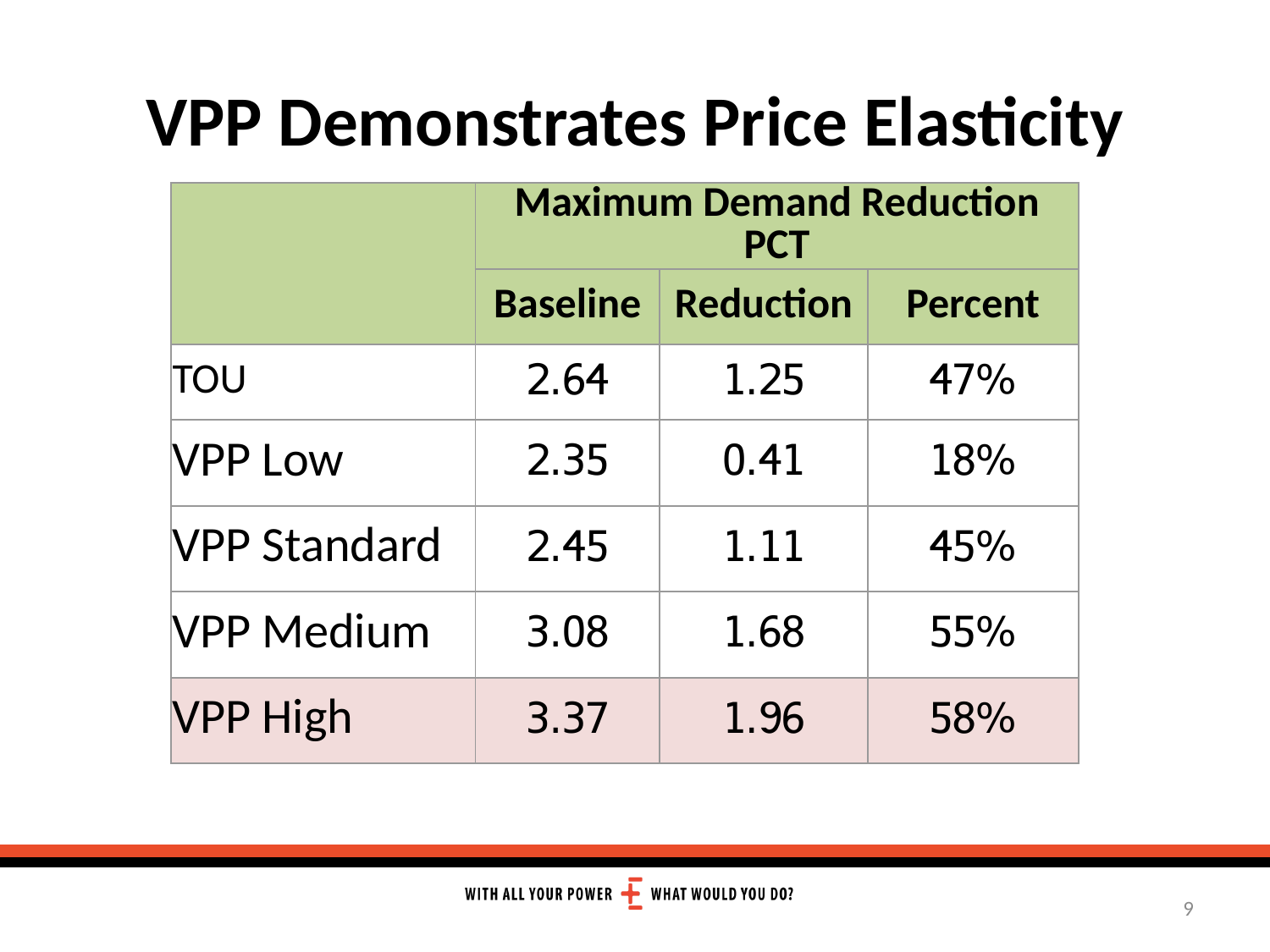

# VPP Demonstrates Price Elasticity
|  | Maximum Demand Reduction PCT |  |  |
| --- | --- | --- | --- |
|  | Baseline | Reduction | Percent |
| TOU | 2.64 | 1.25 | 47% |
| VPP Low | 2.35 | 0.41 | 18% |
| VPP Standard | 2.45 | 1.11 | 45% |
| VPP Medium | 3.08 | 1.68 | 55% |
| VPP High | 3.37 | 1.96 | 58% |
9